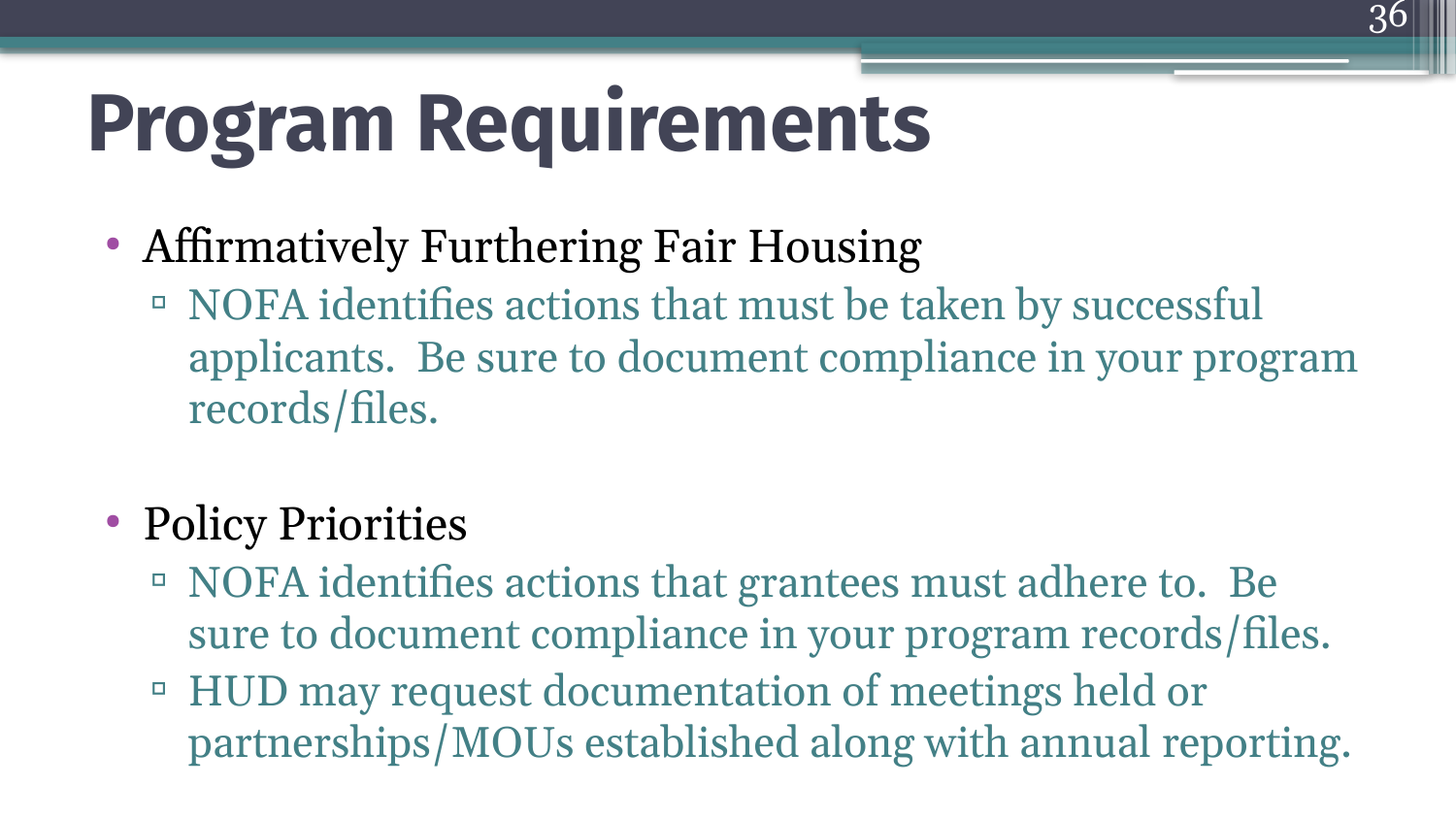

36
# Program Requirements
Affirmatively Furthering Fair Housing
NOFA identifies actions that must be taken by successful applicants.  Be sure to document compliance in your program records/files.

Policy Priorities
NOFA identifies actions that grantees must adhere to.  Be sure to document compliance in your program records/files.
HUD may request documentation of meetings held or partnerships/MOUs established along with annual reporting.